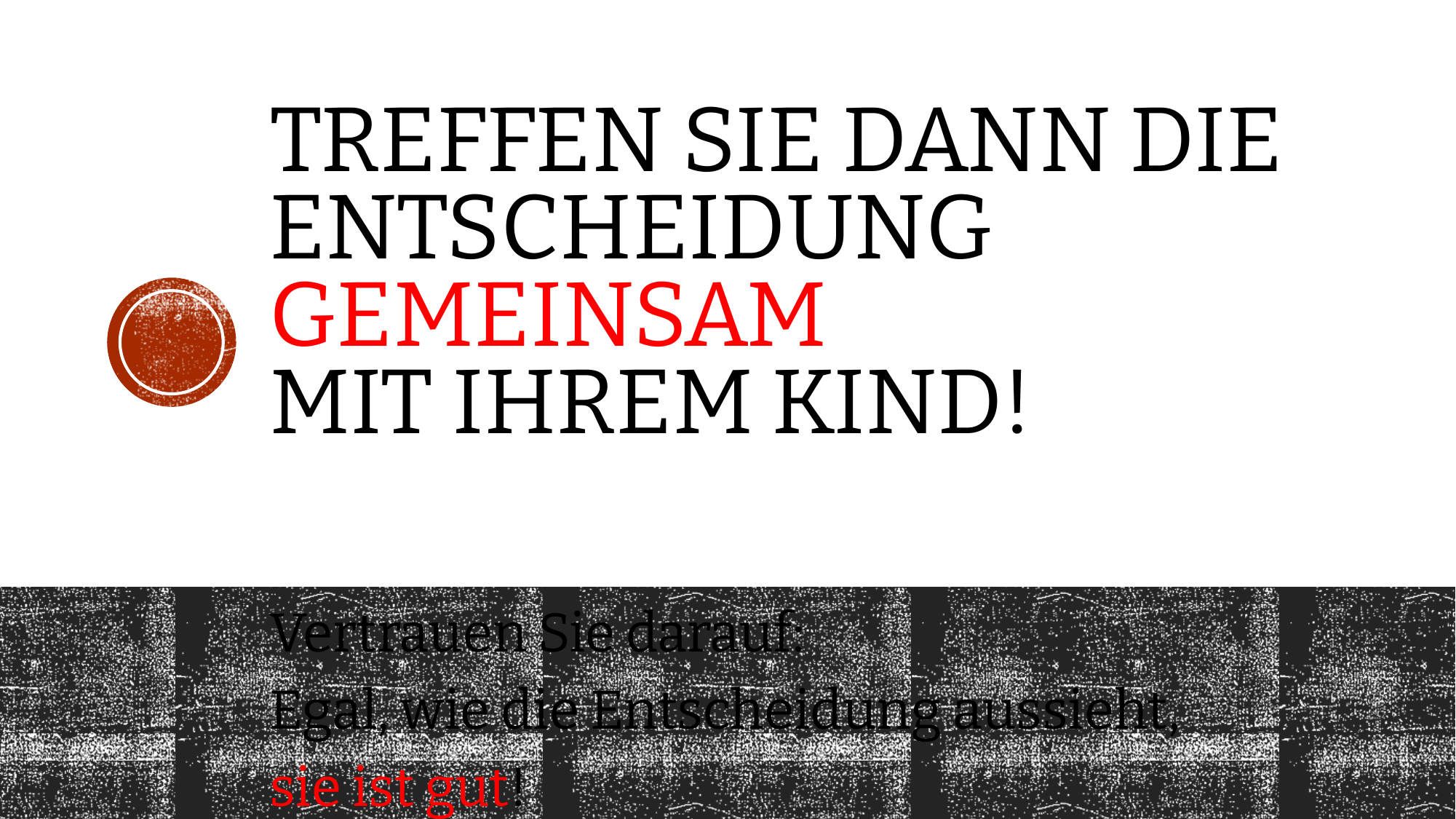

# Treffen sie dann die entscheidung gemeinsam mit ihrem kind!
Vertrauen Sie darauf:
Egal, wie die Entscheidung aussieht,
sie ist gut!